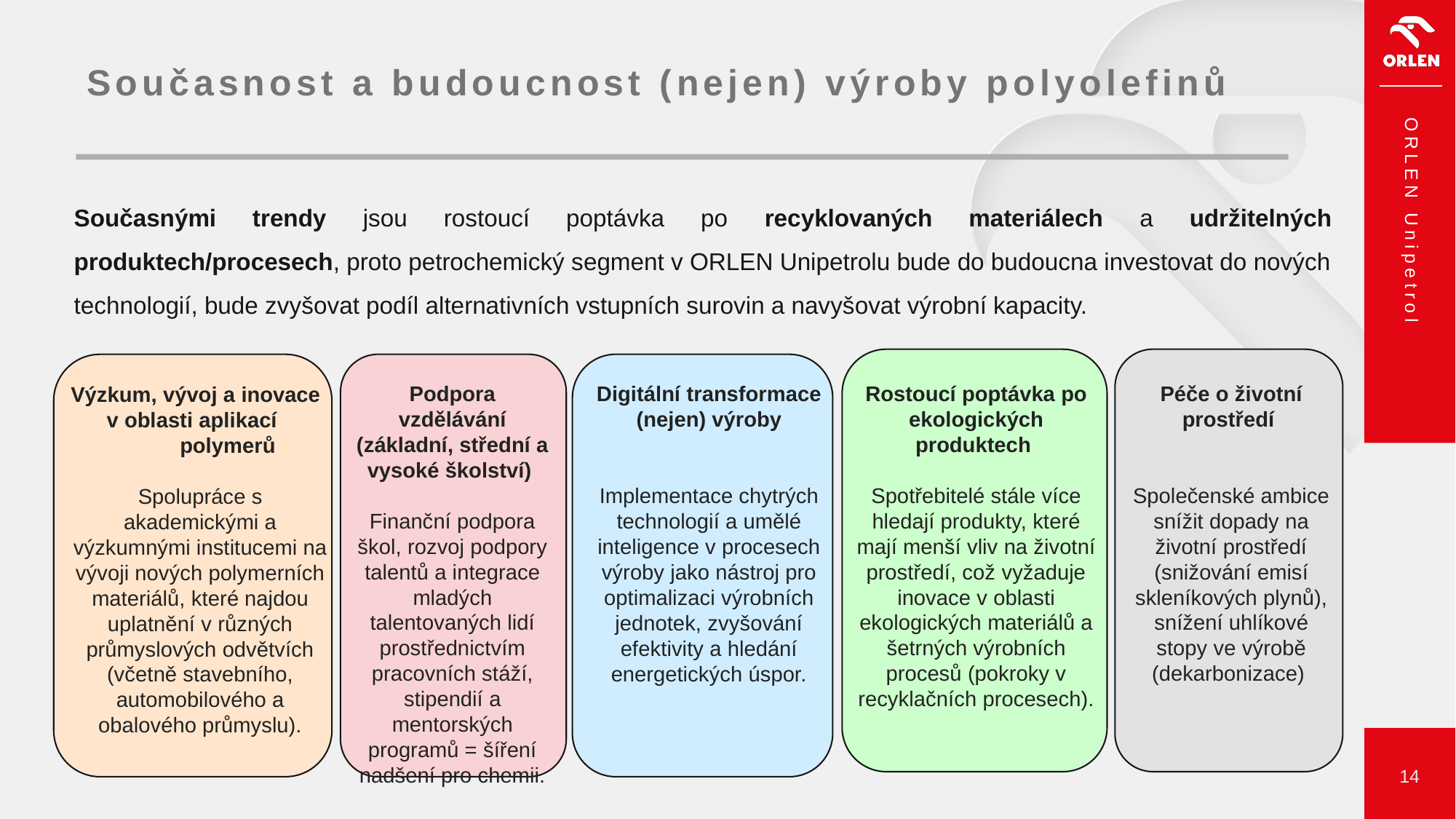

# Současnost a budoucnost (nejen) výroby polyolefinů
Současnými trendy jsou rostoucí poptávka po recyklovaných materiálech a udržitelných produktech/procesech, proto petrochemický segment v ORLEN Unipetrolu bude do budoucna investovat do nových technologií, bude zvyšovat podíl alternativních vstupních surovin a navyšovat výrobní kapacity.

Podpora vzdělávání (základní, střední a vysoké školství)

Finanční podpora škol, rozvoj podpory talentů a integrace mladých talentovaných lidí prostřednictvím pracovních stáží, stipendií a mentorských programů = šíření nadšení pro chemii.
Rostoucí poptávka po ekologických produktech

Spotřebitelé stále více hledají produkty, které mají menší vliv na životní prostředí, což vyžaduje inovace v oblasti ekologických materiálů a šetrných výrobních procesů (pokroky v recyklačních procesech).
Péče o životní prostředí

Společenské ambice snížit dopady na životní prostředí (snižování emisí skleníkových plynů), snížení uhlíkové stopy ve výrobě (dekarbonizace)
Digitální transformace (nejen) výroby

Implementace chytrých technologií a umělé inteligence v procesech výroby jako nástroj pro optimalizaci výrobních jednotek, zvyšování efektivity a hledání energetických úspor.
Výzkum, vývoj a inovace
      v oblasti aplikací       	polymerů

Spolupráce s akademickými a výzkumnými institucemi na vývoji nových polymerních materiálů, které najdou uplatnění v různých průmyslových odvětvích (včetně stavebního, automobilového a obalového průmyslu).